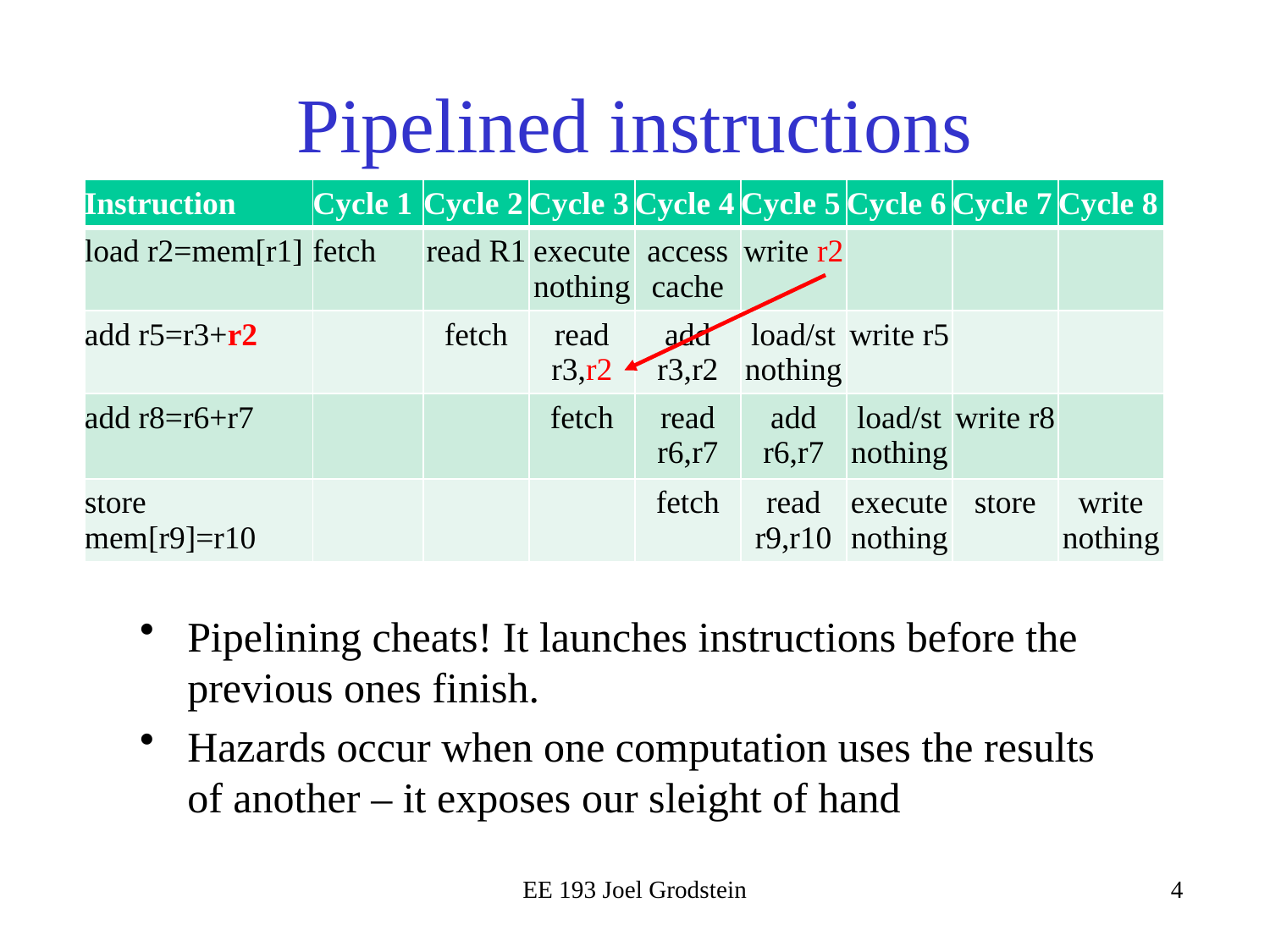

# Pipelined instructions
| Instruction | Cycle 1 | Cycle 2 | Cycle 3 | Cycle 4 | Cycle 5 | Cycle 6 | Cycle 7 | Cycle 8 |
| --- | --- | --- | --- | --- | --- | --- | --- | --- |
| load r2=mem[r1] | fetch | read R1 | execute nothing | access cache | write r2 |  |  |  |
| add r5=r3+r2 |  | fetch | read r3,r2 | add r3,r2 | load/st nothing | write r5 |  |  |
| add r8=r6+r7 |  |  | fetch | read r6,r7 | add r6,r7 | load/st nothing | write r8 |  |
| store mem[r9]=r10 |  |  |  | fetch | read r9,r10 | execute nothing | store | write nothing |
Pipelining cheats! It launches instructions before the previous ones finish.
Hazards occur when one computation uses the results of another – it exposes our sleight of hand
EE 193 Joel Grodstein